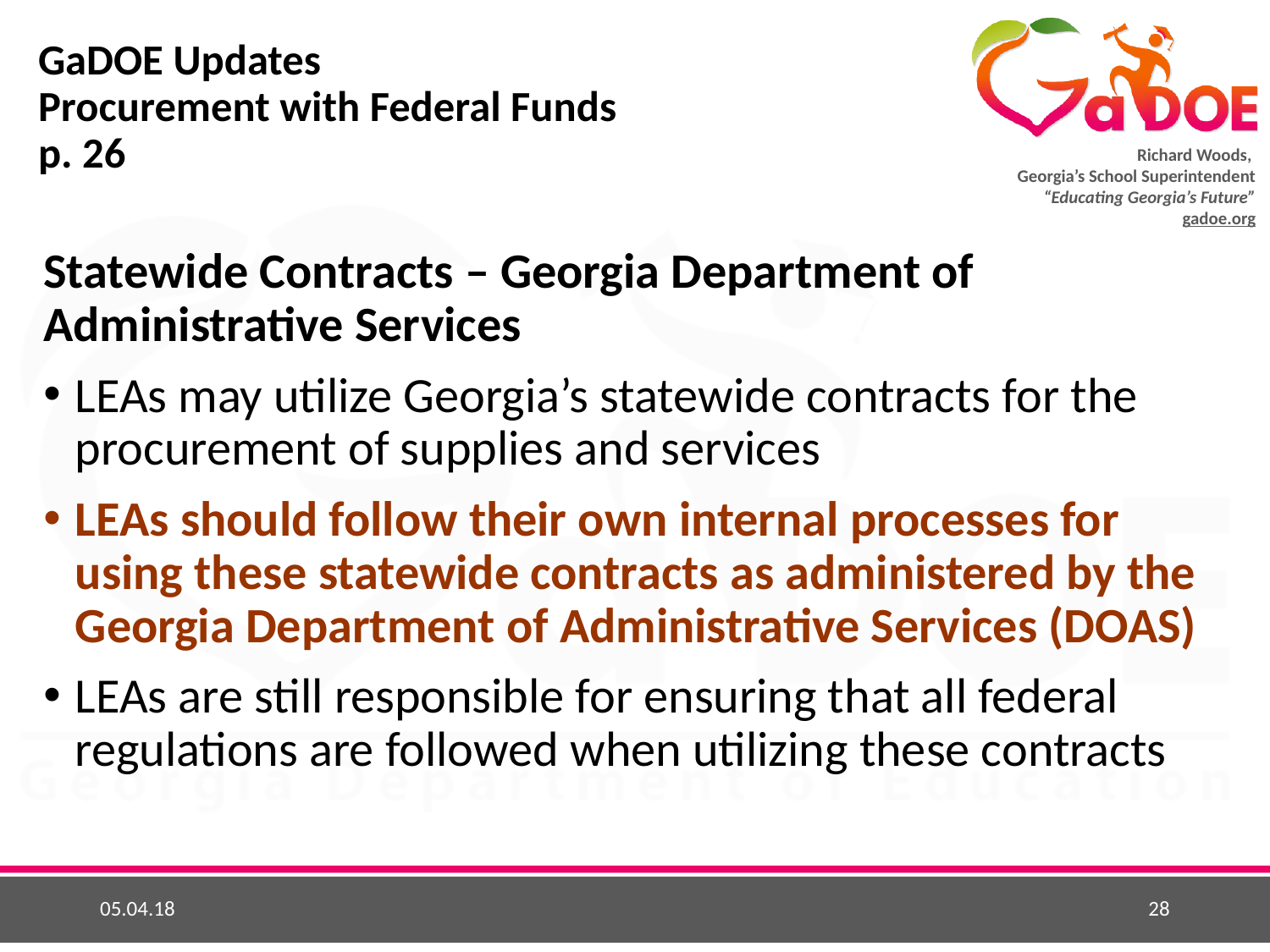

# GaDOE Updates Procurement with Federal Funds p. 26
Statewide Contracts – Georgia Department of Administrative Services
LEAs may utilize Georgia’s statewide contracts for the procurement of supplies and services
LEAs should follow their own internal processes for using these statewide contracts as administered by the Georgia Department of Administrative Services (DOAS)
LEAs are still responsible for ensuring that all federal regulations are followed when utilizing these contracts

05.04.18
28